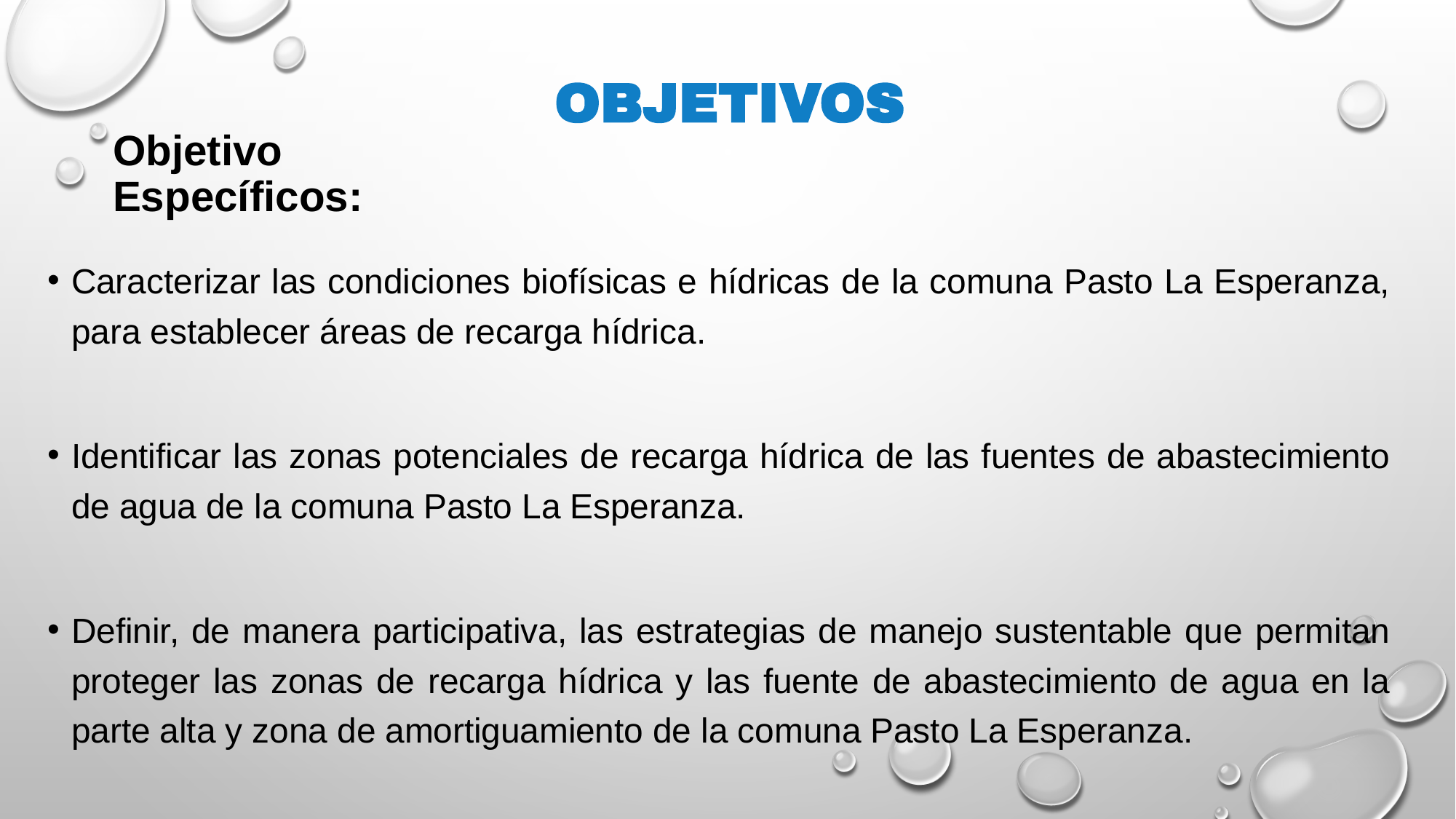

# OBJETIVOS
Objetivo Específicos:
Caracterizar las condiciones biofísicas e hídricas de la comuna Pasto La Esperanza, para establecer áreas de recarga hídrica.

Identificar las zonas potenciales de recarga hídrica de las fuentes de abastecimiento de agua de la comuna Pasto La Esperanza.

Definir, de manera participativa, las estrategias de manejo sustentable que permitan proteger las zonas de recarga hídrica y las fuente de abastecimiento de agua en la parte alta y zona de amortiguamiento de la comuna Pasto La Esperanza.